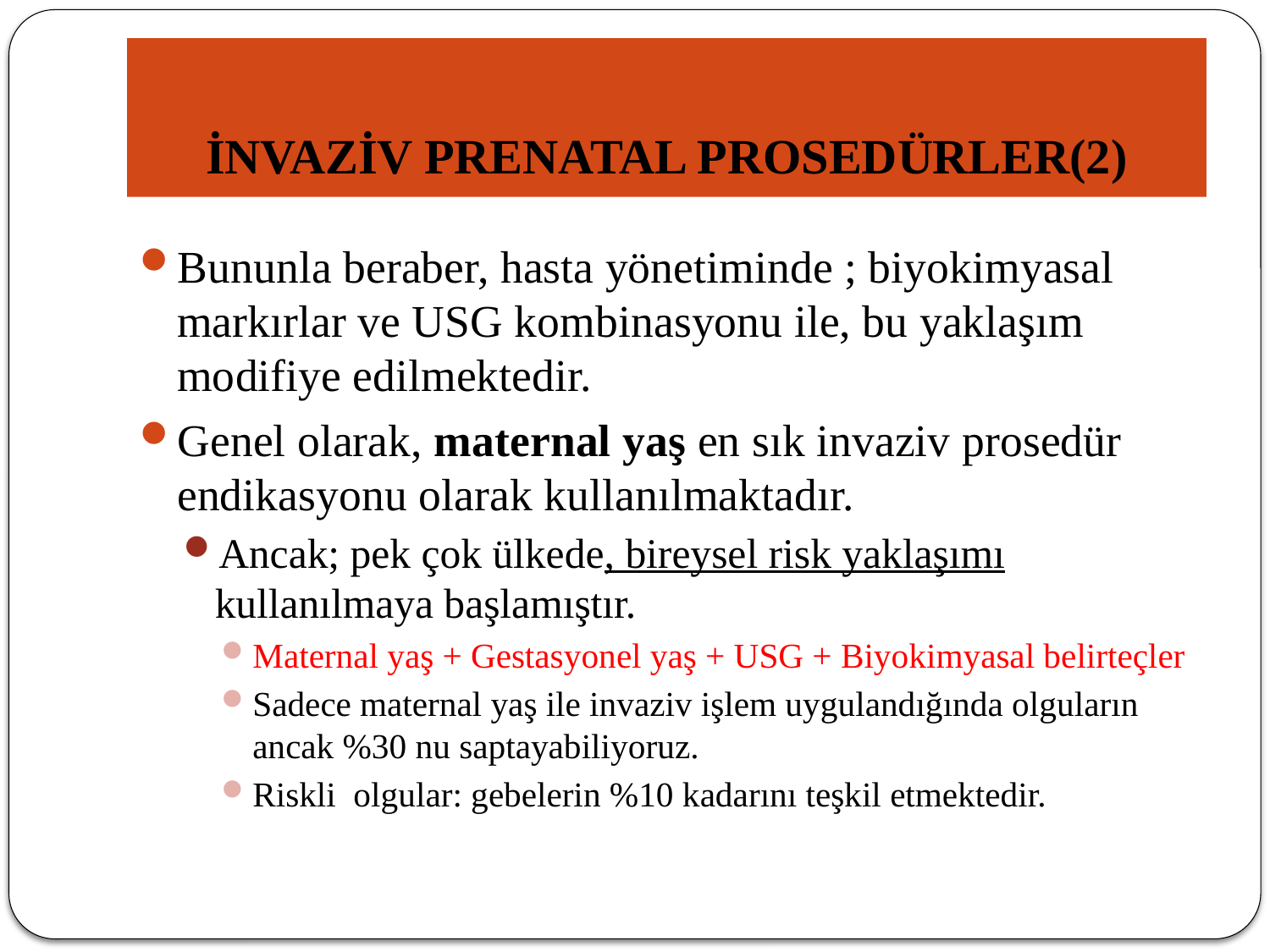

# İNVAZİV PRENATAL PROSEDÜRLER(2)
Bununla beraber, hasta yönetiminde ; biyokimyasal markırlar ve USG kombinasyonu ile, bu yaklaşım modifiye edilmektedir.
Genel olarak, maternal yaş en sık invaziv prosedür endikasyonu olarak kullanılmaktadır.
Ancak; pek çok ülkede, bireysel risk yaklaşımı kullanılmaya başlamıştır.
Maternal yaş + Gestasyonel yaş + USG + Biyokimyasal belirteçler
Sadece maternal yaş ile invaziv işlem uygulandığında olguların ancak %30 nu saptayabiliyoruz.
Riskli  olgular: gebelerin %10 kadarını teşkil etmektedir.